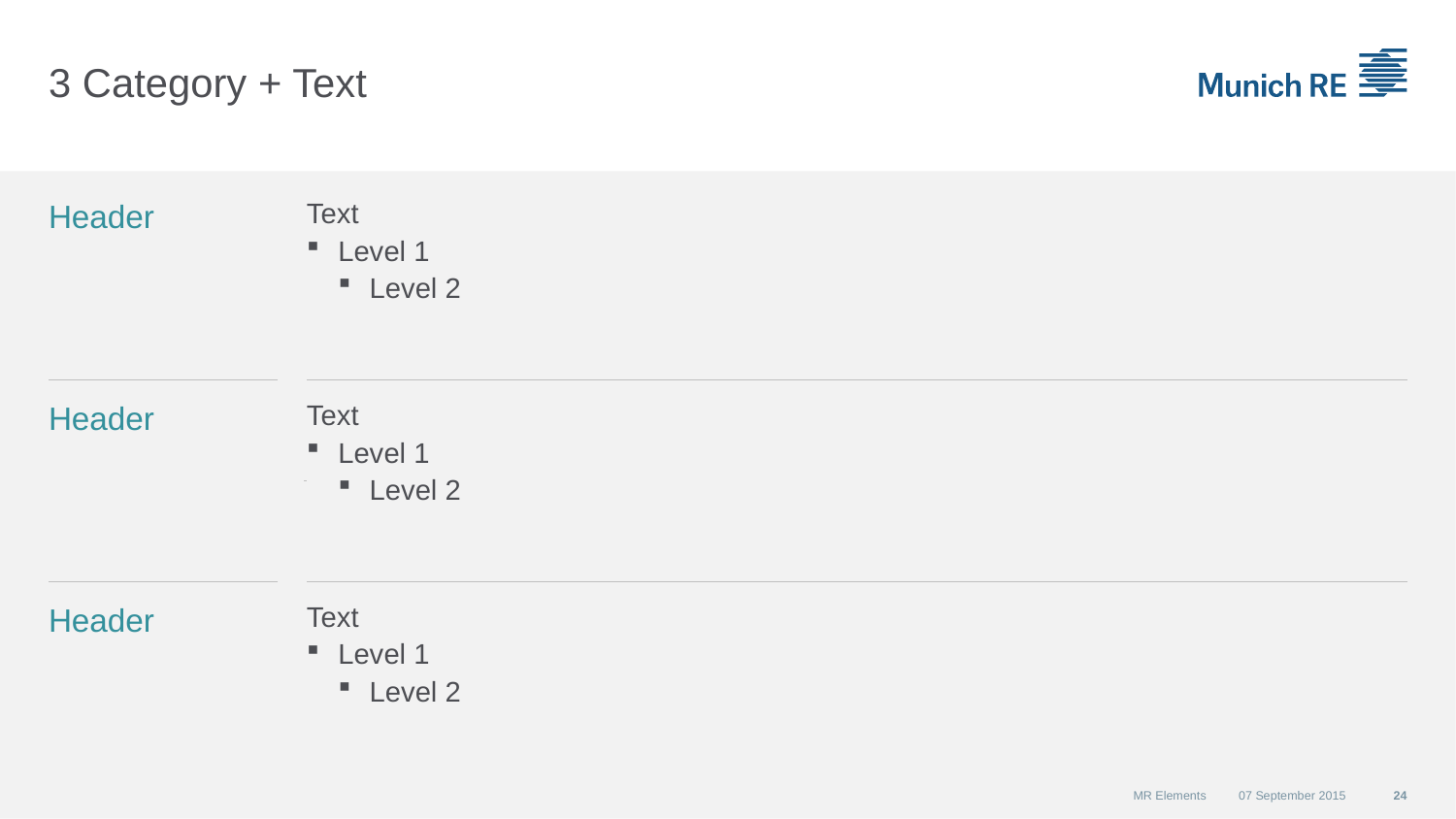

# 3 Category + Text
Header
Text
Level 1
Level 2
Header
Text
Level 1
Level 2
Header
Text
Level 1
Level 2
MR Elements
07 September 2015
24